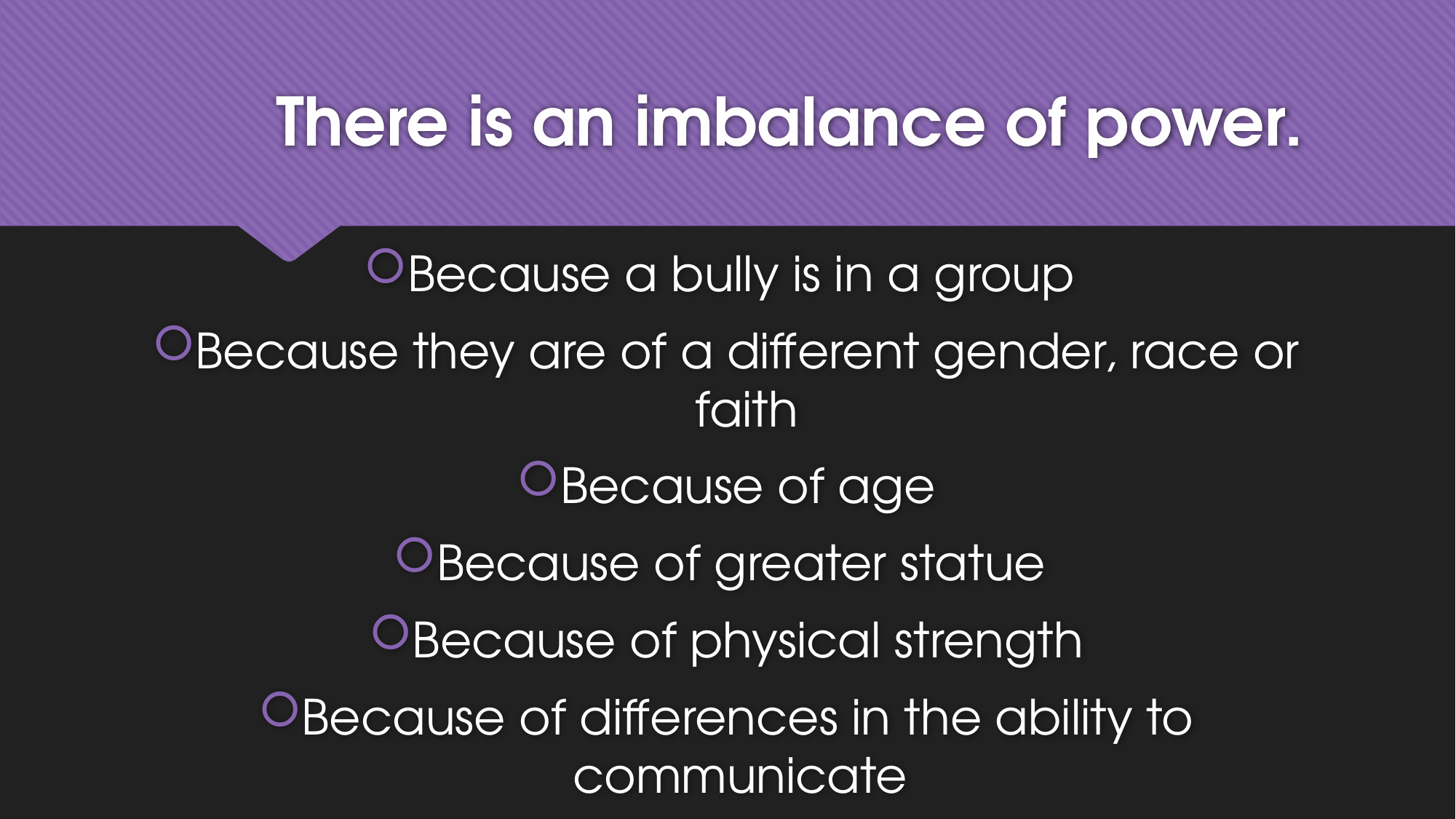

# There is an imbalance of power.
Because a bully is in a group
Because they are of a different gender, race or faith
Because of age
Because of greater statue
Because of physical strength
Because of differences in the ability to communicate